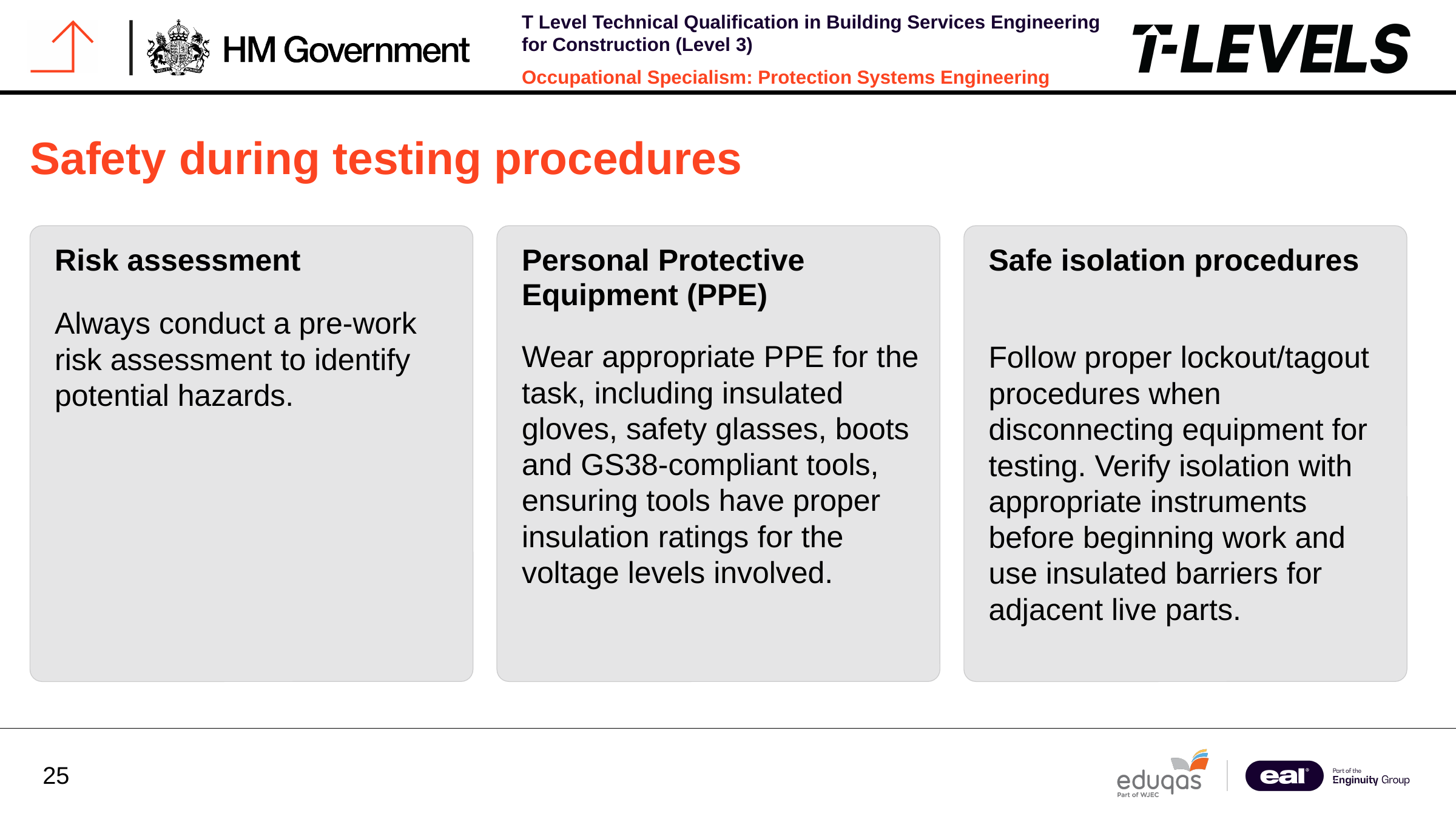

Safety during testing procedures

Risk assessment
Personal Protective Equipment (PPE)
Safe isolation procedures
Always conduct a pre-work risk assessment to identify potential hazards.
Wear appropriate PPE for the task, including insulated gloves, safety glasses, boots and GS38-compliant tools, ensuring tools have proper insulation ratings for the voltage levels involved.
Follow proper lockout/tagout procedures when disconnecting equipment for testing. Verify isolation with appropriate instruments before beginning work and use insulated barriers for adjacent live parts.